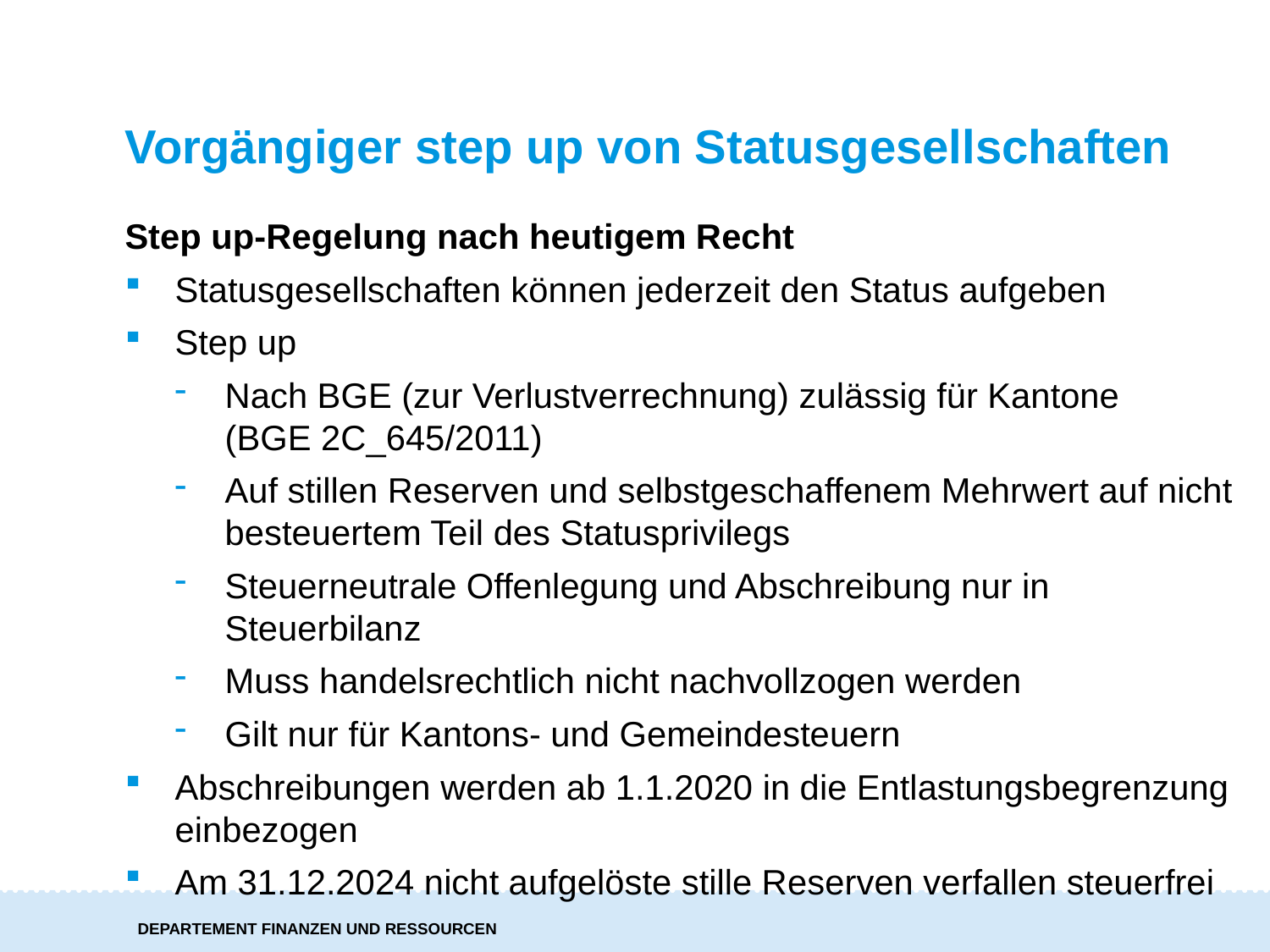

# Vorgängiger step up von Statusgesellschaften
Step up-Regelung nach heutigem Recht
Statusgesellschaften können jederzeit den Status aufgeben
Step up
Nach BGE (zur Verlustverrechnung) zulässig für Kantone      (BGE 2C_645/2011)
Auf stillen Reserven und selbstgeschaffenem Mehrwert auf nicht besteuertem Teil des Statusprivilegs
Steuerneutrale Offenlegung und Abschreibung nur in Steuerbilanz
Muss handelsrechtlich nicht nachvollzogen werden
Gilt nur für Kantons- und Gemeindesteuern
Abschreibungen werden ab 1.1.2020 in die Entlastungsbegrenzung einbezogen
Am 31.12.2024 nicht aufgelöste stille Reserven verfallen steuerfrei